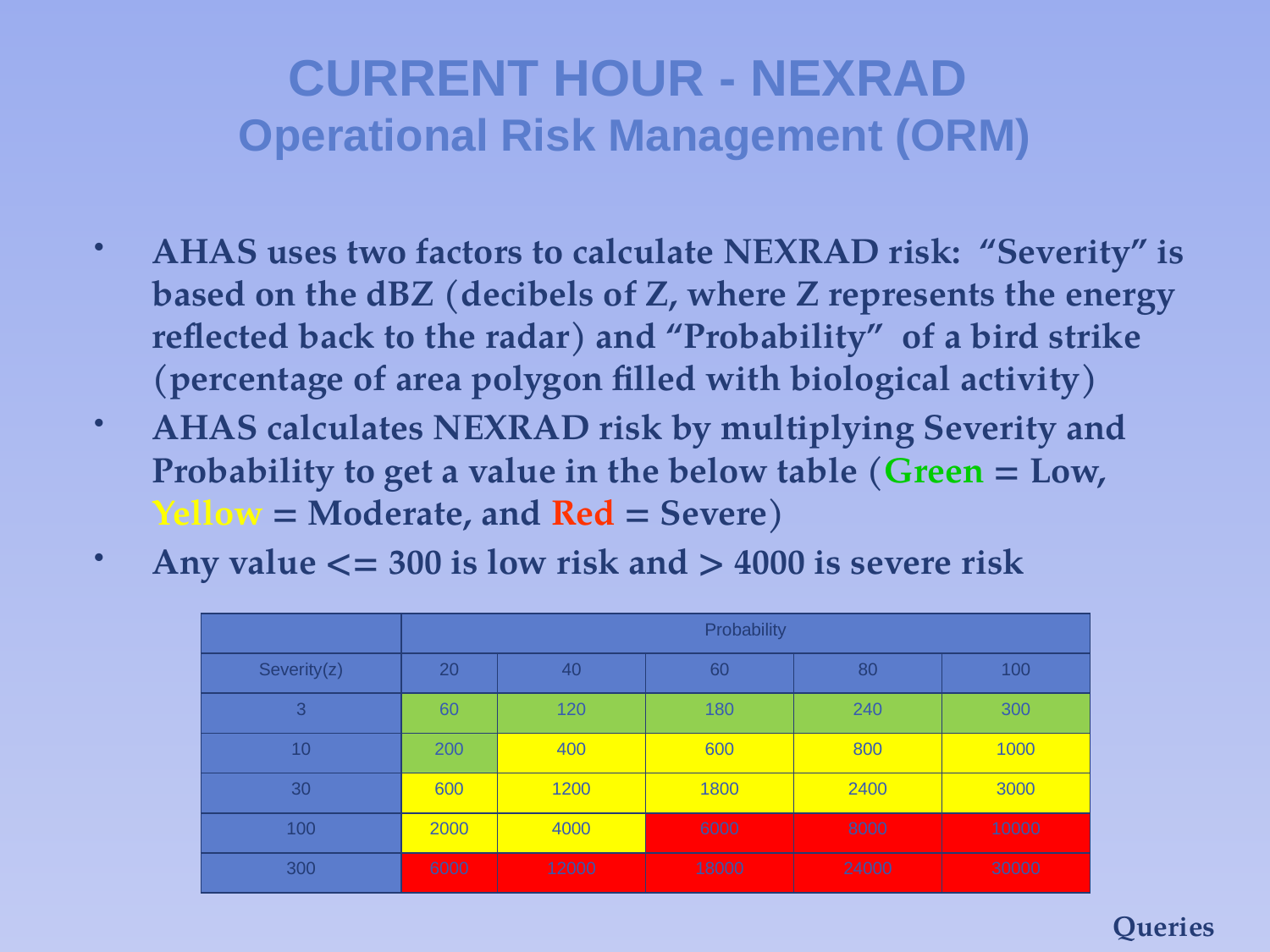

# CURRENT HOUR - NEXRAD Operational Risk Management (ORM)
AHAS uses two factors to calculate NEXRAD risk:  “Severity” is based on the dBZ (decibels of Z, where Z represents the energy reflected back to the radar) and “Probability”  of a bird strike (percentage of area polygon filled with biological activity)
AHAS calculates NEXRAD risk by multiplying Severity and Probability to get a value in the below table (Green = Low, Yellow = Moderate, and Red = Severe)
Any value <= 300 is low risk and > 4000 is severe risk

|  | Probability |  |  |  |  |
| --- | --- | --- | --- | --- | --- |
| Severity(z) | 20 | 40 | 60 | 80 | 100 |
| 3 | 60 | 120 | 180 | 240 | 300 |
| 10 | 200 | 400 | 600 | 800 | 1000 |
| 30 | 600 | 1200 | 1800 | 2400 | 3000 |
| 100 | 2000 | 4000 | 6000 | 8000 | 10000 |
| 300 | 6000 | 12000 | 18000 | 24000 | 30000 |
Queries